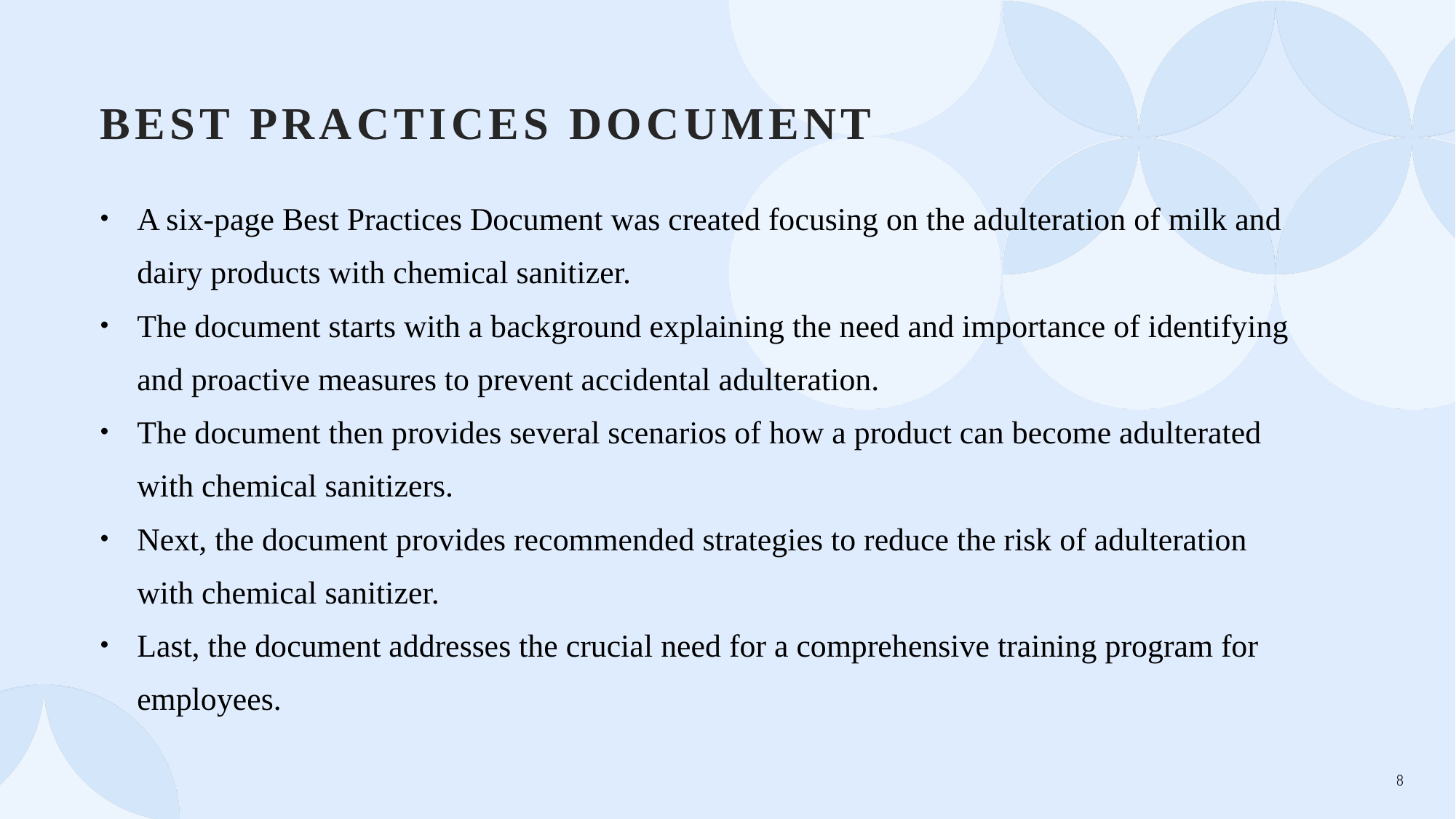

# Best practices document
A six-page Best Practices Document was created focusing on the adulteration of milk and dairy products with chemical sanitizer.
The document starts with a background explaining the need and importance of identifying and proactive measures to prevent accidental adulteration.
The document then provides several scenarios of how a product can become adulterated with chemical sanitizers.
Next, the document provides recommended strategies to reduce the risk of adulteration with chemical sanitizer.
Last, the document addresses the crucial need for a comprehensive training program for employees.

8